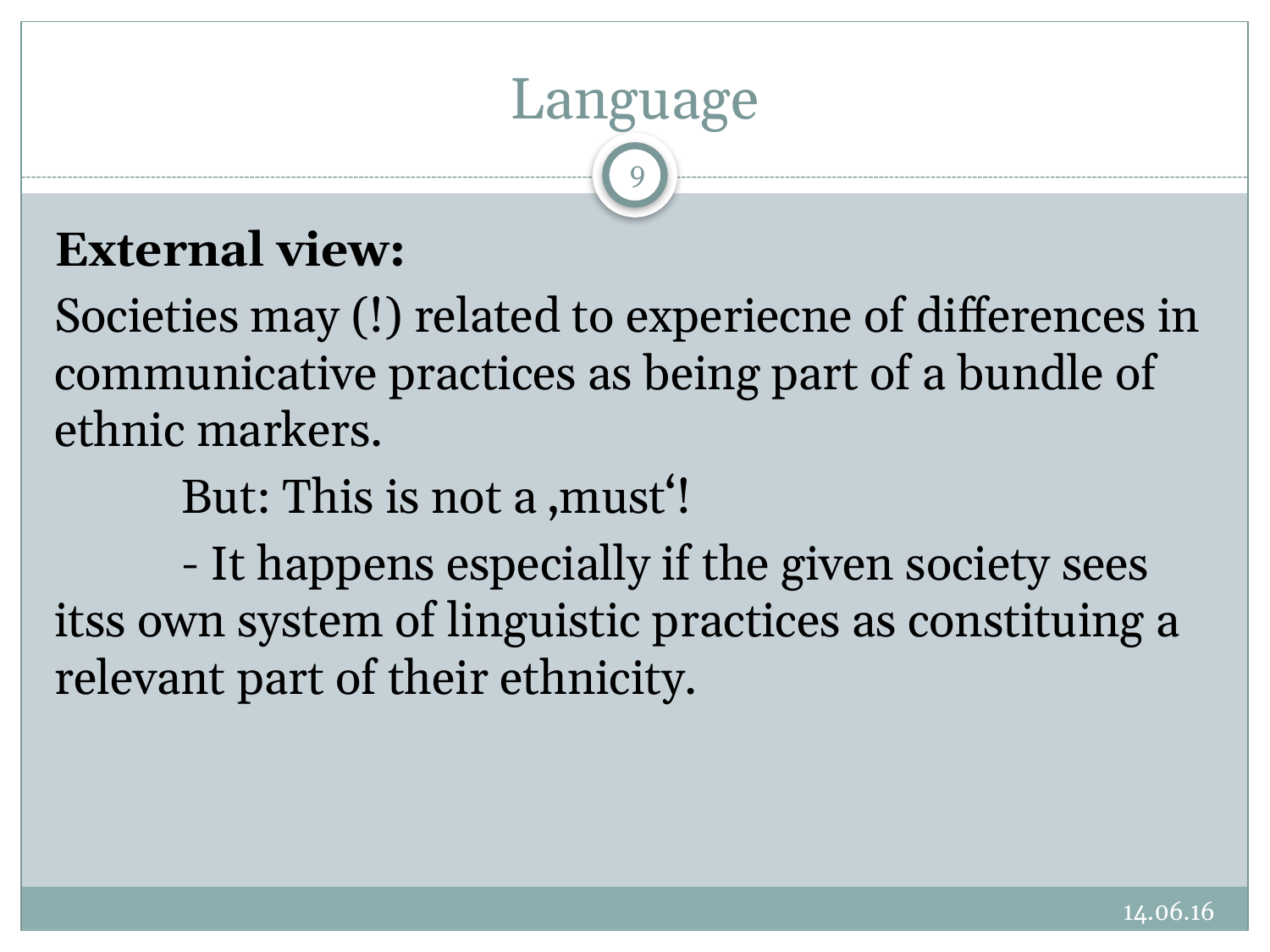

# Language
9
External view:
Societies may (!) related to experiecne of differences in communicative practices as being part of a bundle of ethnic markers.
	But: This is not a ‚must‘!
 	- It happens especially if the given society sees itss own system of linguistic practices as constituing a relevant part of their ethnicity.
14.06.16